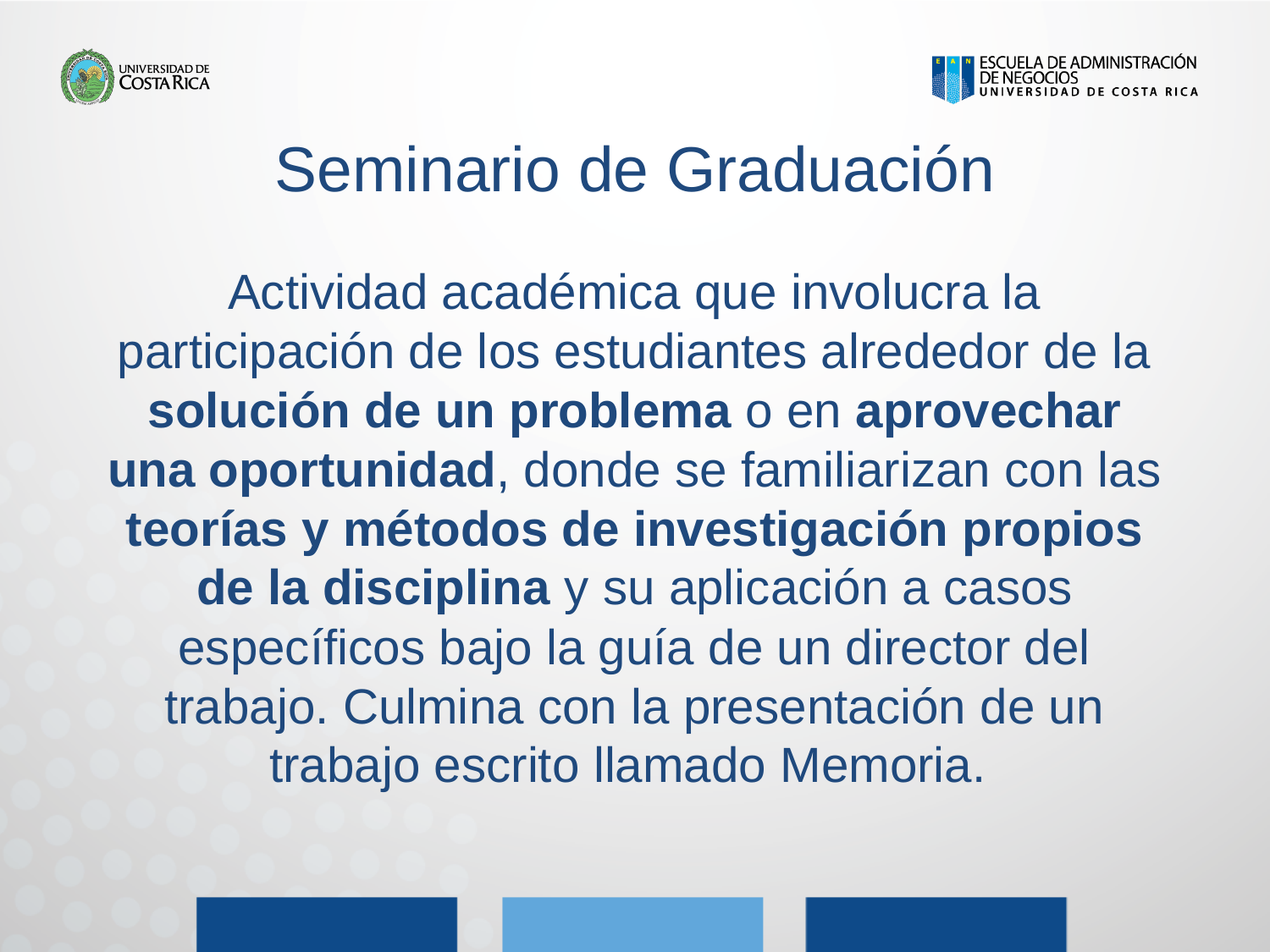

# Seminario de Graduación
Actividad académica que involucra la participación de los estudiantes alrededor de la solución de un problema o en aprovechar una oportunidad, donde se familiarizan con las teorías y métodos de investigación propios de la disciplina y su aplicación a casos específicos bajo la guía de un director del trabajo. Culmina con la presentación de un trabajo escrito llamado Memoria.